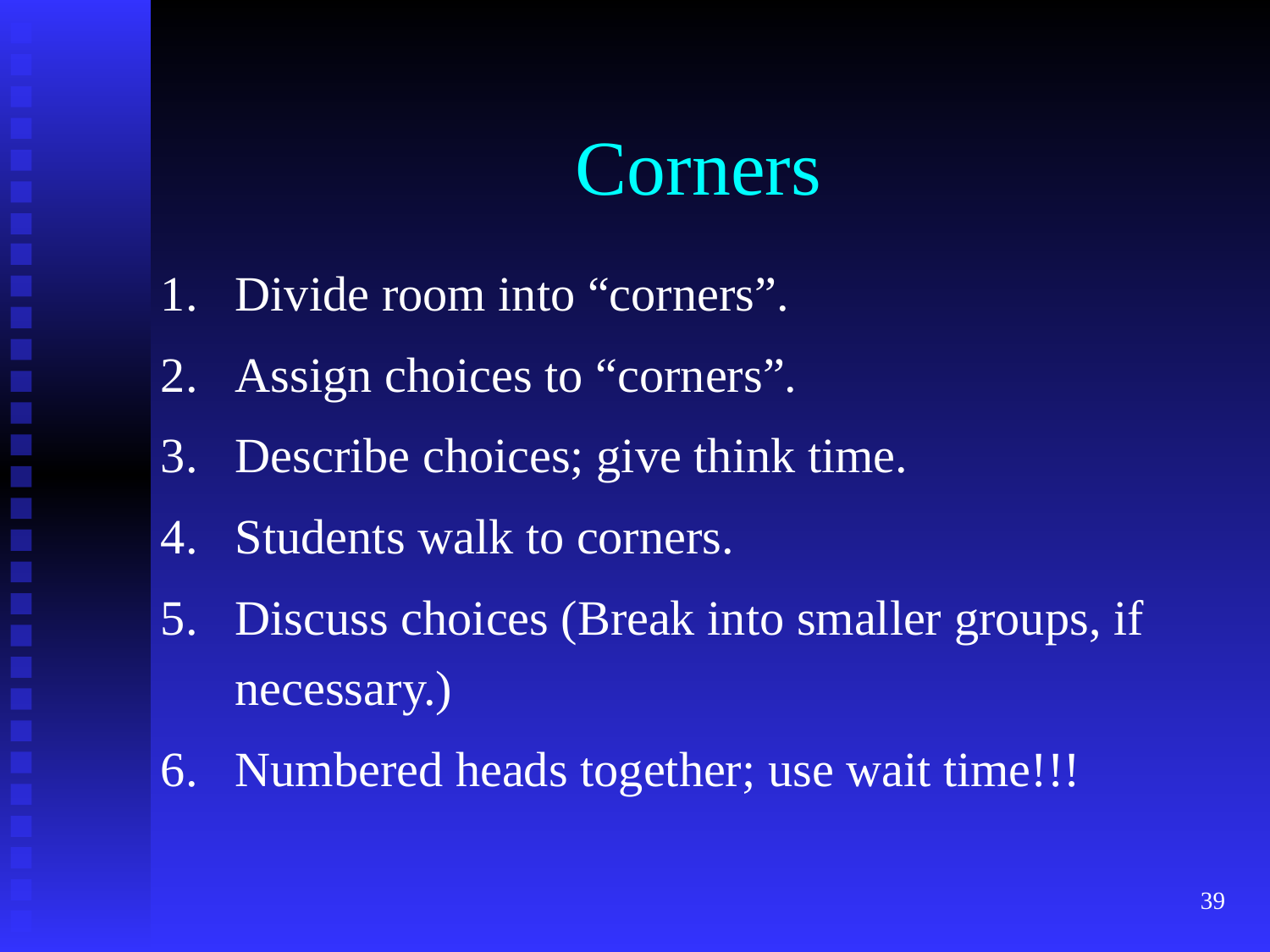

# Corners
Divide room into “corners”.
Assign choices to “corners”.
Describe choices; give think time.
Students walk to corners.
Discuss choices (Break into smaller groups, if necessary.)
Numbered heads together; use wait time!!!
39